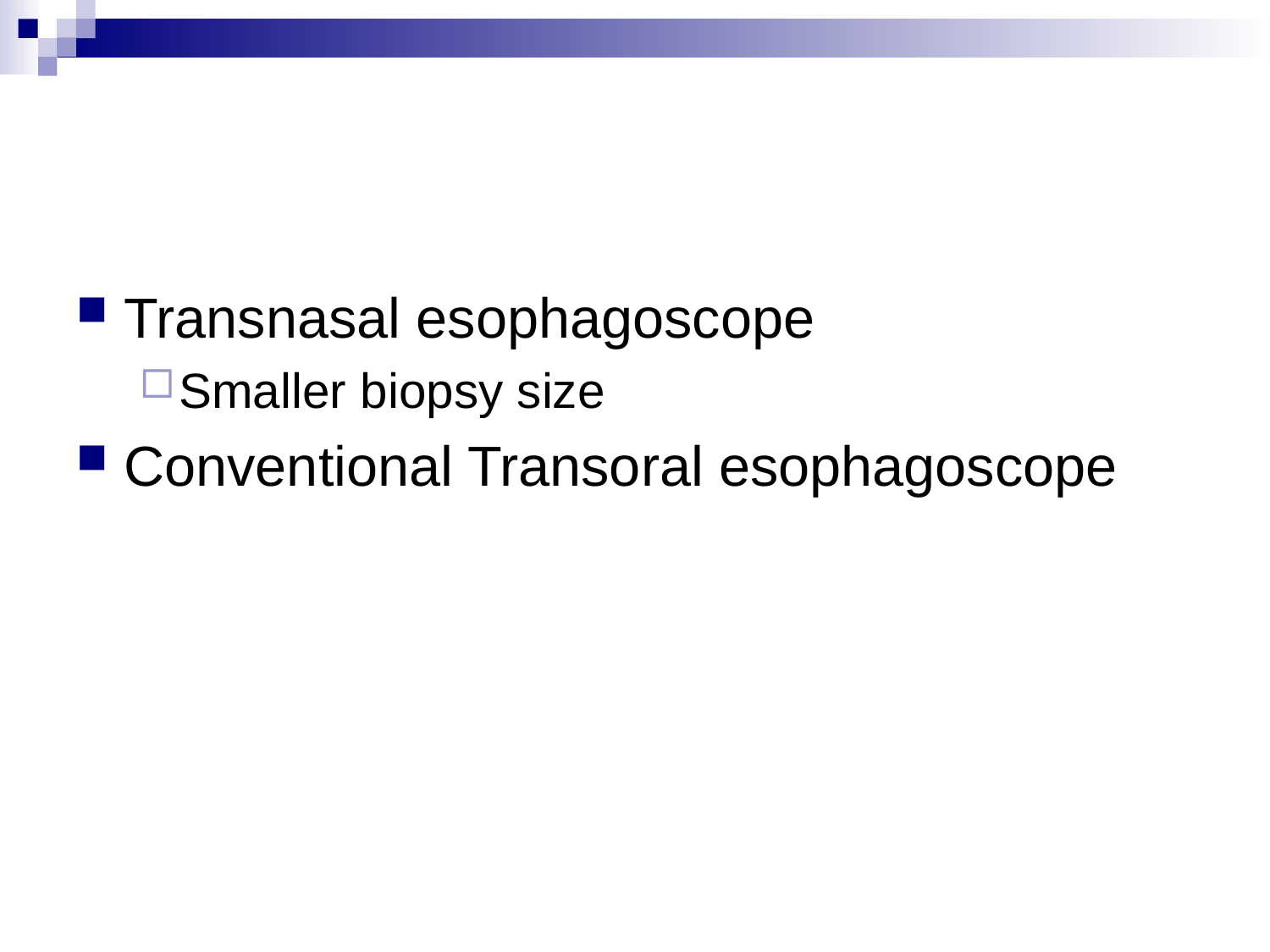

Transnasal esophagoscope
Smaller biopsy size
Conventional Transoral esophagoscope